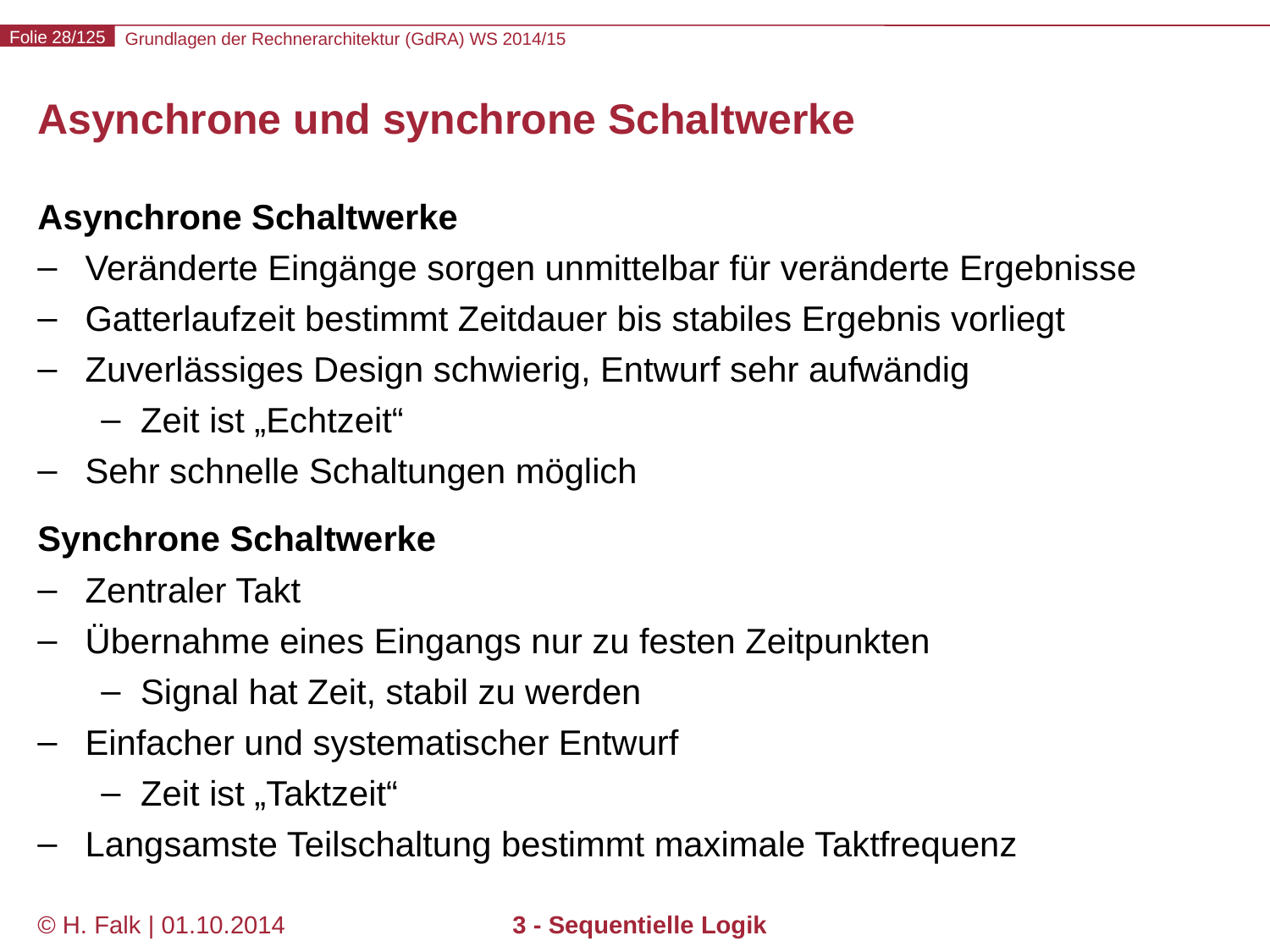

# Asynchrone und synchrone Schaltwerke
Asynchrone Schaltwerke
Veränderte Eingänge sorgen unmittelbar für veränderte Ergebnisse
Gatterlaufzeit bestimmt Zeitdauer bis stabiles Ergebnis vorliegt
Zuverlässiges Design schwierig, Entwurf sehr aufwändig
Zeit ist „Echtzeit“
Sehr schnelle Schaltungen möglich

Synchrone Schaltwerke
Zentraler Takt
Übernahme eines Eingangs nur zu festen Zeitpunkten
Signal hat Zeit, stabil zu werden
Einfacher und systematischer Entwurf
Zeit ist „Taktzeit“
Langsamste Teilschaltung bestimmt maximale Taktfrequenz

© H. Falk | 01.10.2014
3 - Sequentielle Logik